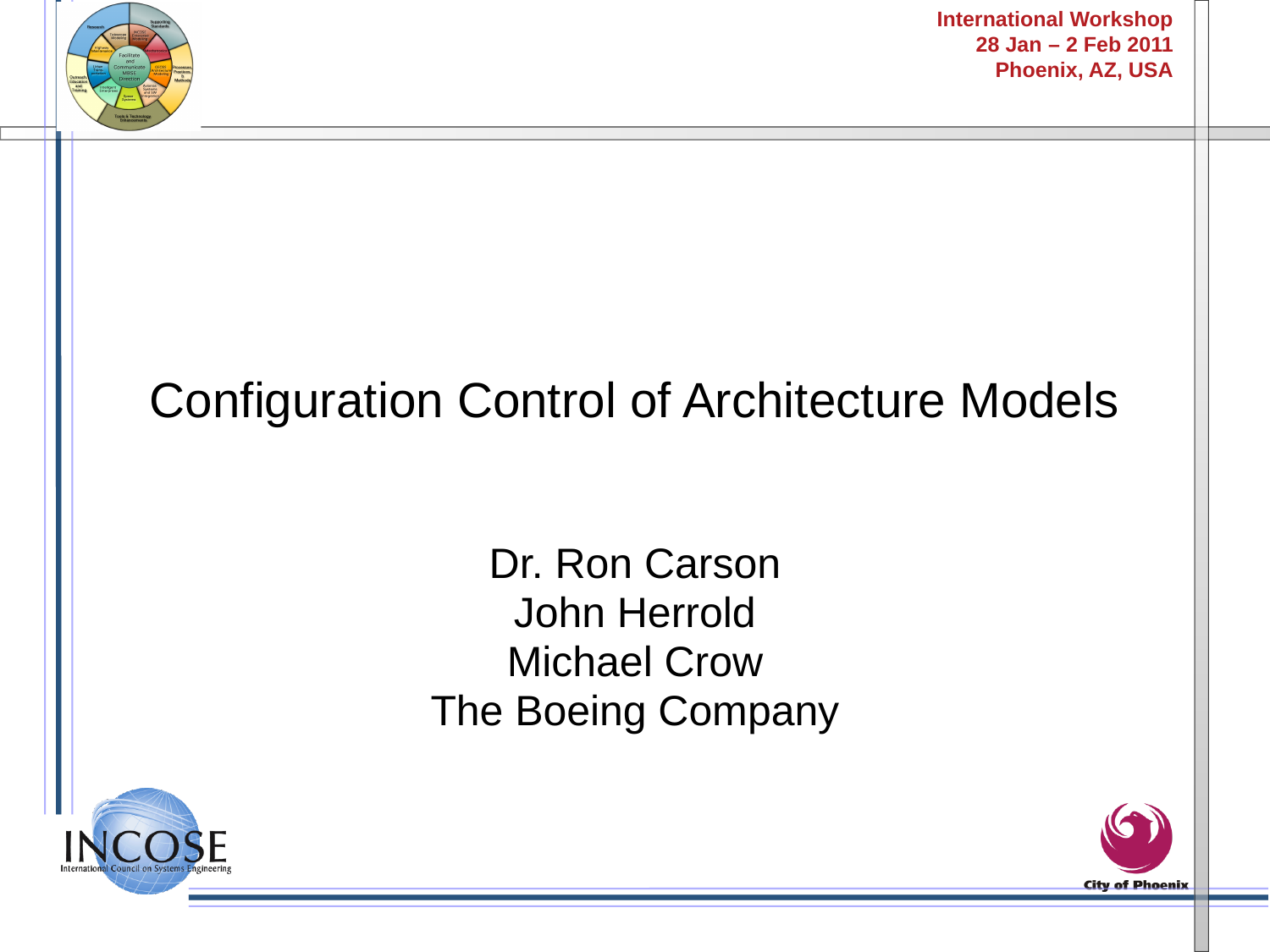

Configuration Control of Architecture Models
Dr. Ron Carson
John Herrold
Michael Crow
The Boeing Company